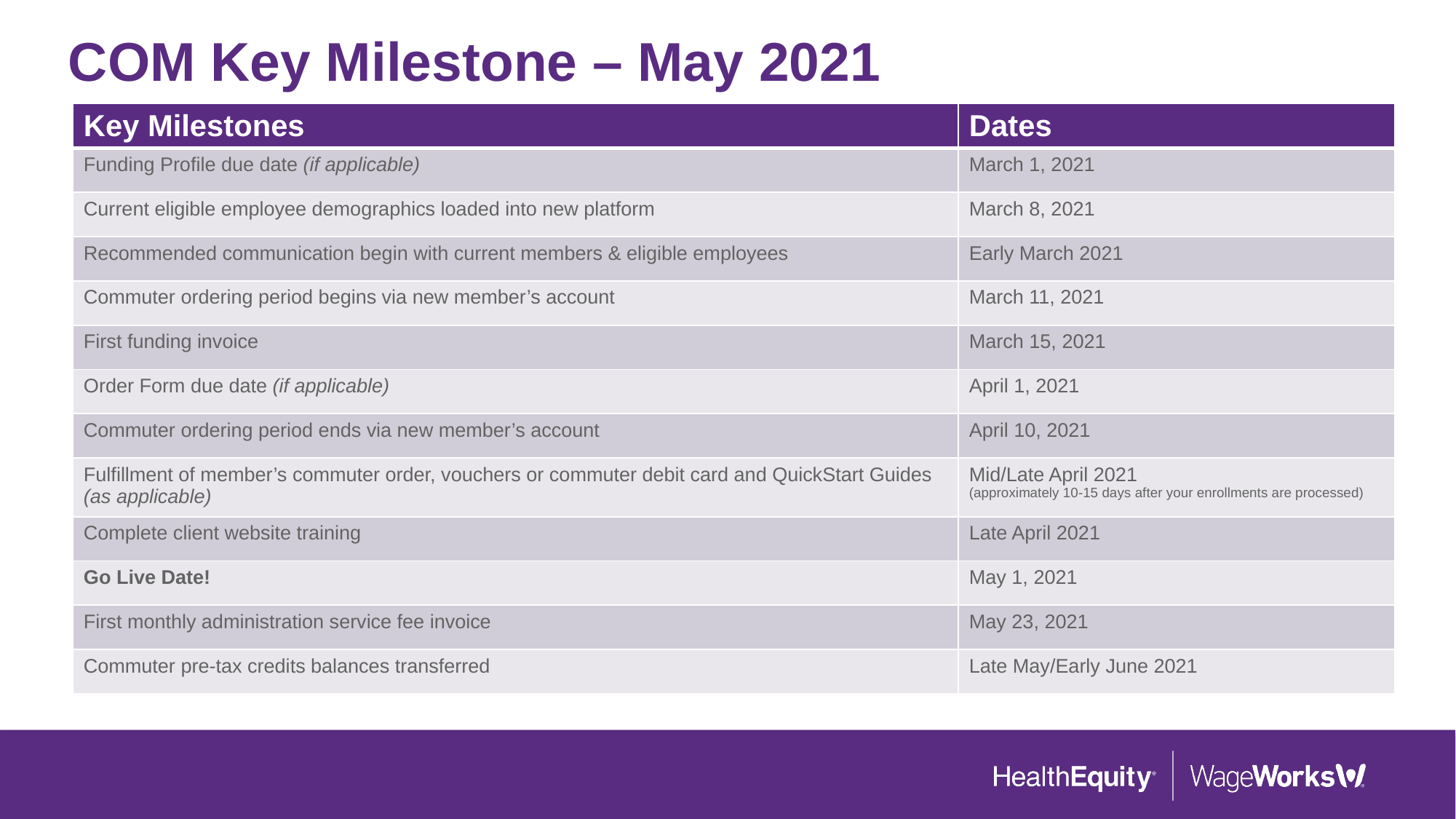

# COM Key Milestone – May 2021
| Key Milestones | Dates |
| --- | --- |
| Funding Profile due date (if applicable) | March 1, 2021 |
| Current eligible employee demographics loaded into new platform | March 8, 2021 |
| Recommended communication begin with current members & eligible employees | Early March 2021 |
| Commuter ordering period begins via new member’s account | March 11, 2021 |
| First funding invoice | March 15, 2021 |
| Order Form due date (if applicable) | April 1, 2021 |
| Commuter ordering period ends via new member’s account | April 10, 2021 |
| Fulfillment of member’s commuter order, vouchers or commuter debit card and QuickStart Guides (as applicable) | Mid/Late April 2021 (approximately 10-15 days after your enrollments are processed) |
| Complete client website training | Late April 2021 |
| Go Live Date! | May 1, 2021 |
| First monthly administration service fee invoice | May 23, 2021 |
| Commuter pre-tax credits balances transferred | Late May/Early June 2021 |